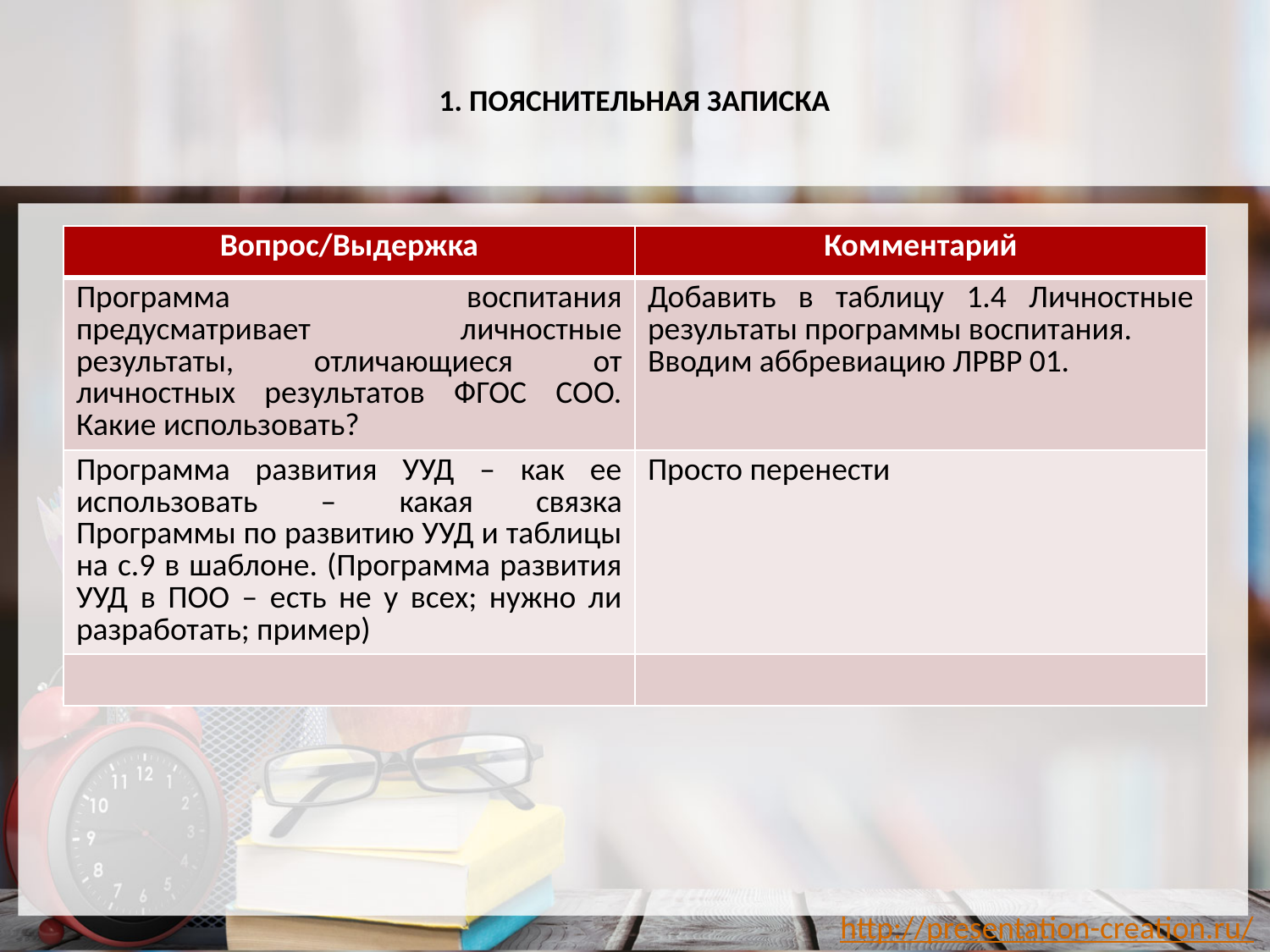

# 1. ПОЯСНИТЕЛЬНАЯ ЗАПИСКА
| Вопрос/Выдержка | Комментарий |
| --- | --- |
| Программа воспитания предусматривает личностные результаты, отличающиеся от личностных результатов ФГОС СОО. Какие использовать? | Добавить в таблицу 1.4 Личностные результаты программы воспитания. Вводим аббревиацию ЛРВР 01. |
| Программа развития УУД – как ее использовать – какая связка Программы по развитию УУД и таблицы на с.9 в шаблоне. (Программа развития УУД в ПОО – есть не у всех; нужно ли разработать; пример) | Просто перенести |
|  |  |